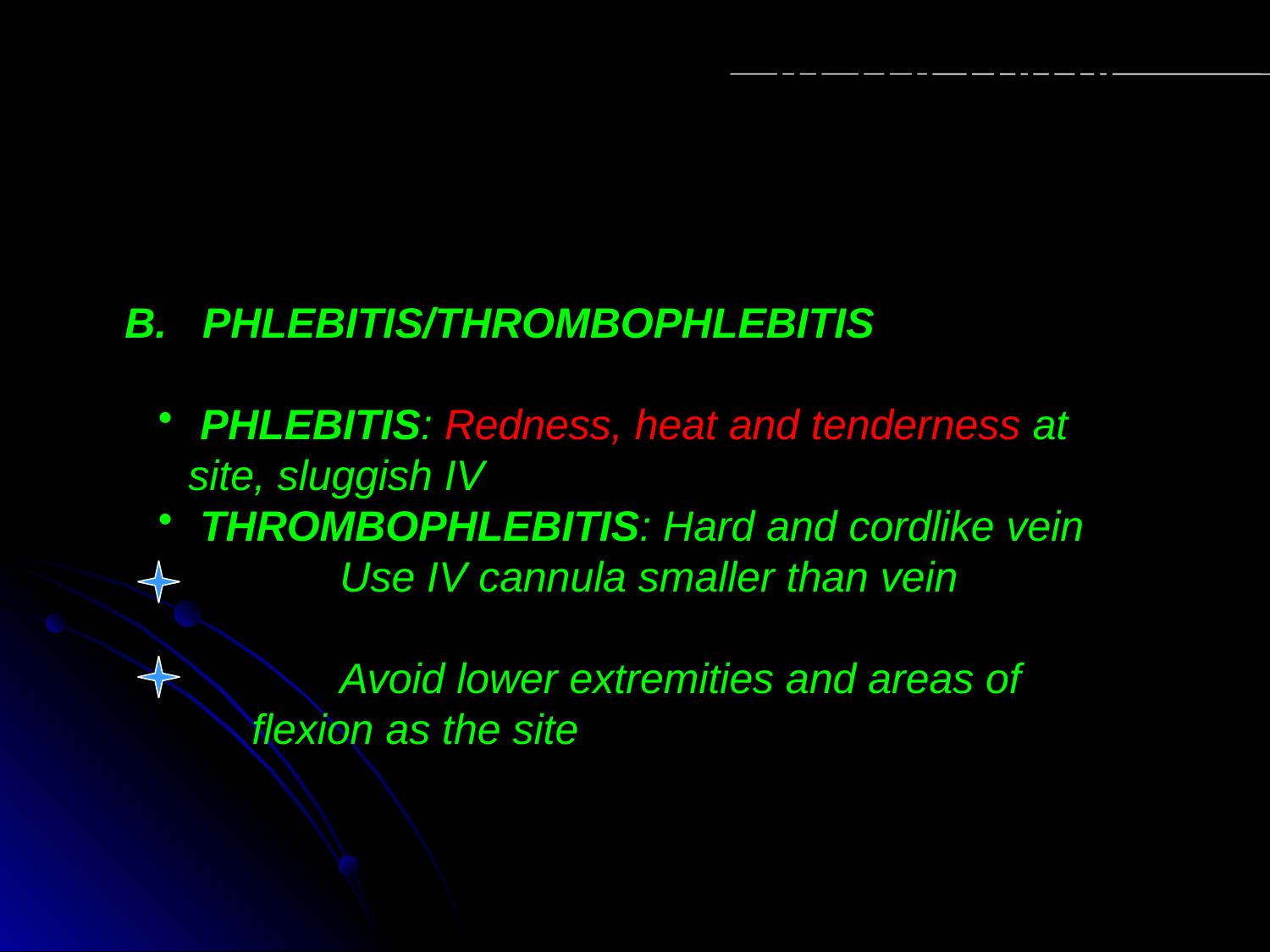

6.   COMPLICATIONS OF IV THERAPY

B.   PHLEBITIS/THROMBOPHLEBITIS

 PHLEBITIS: Redness, heat and tenderness at site, sluggish IV
 THROMBOPHLEBITIS: Hard and cordlike vein
	 Use IV cannula smaller than vein

	 Avoid lower extremities and areas of flexion as the site